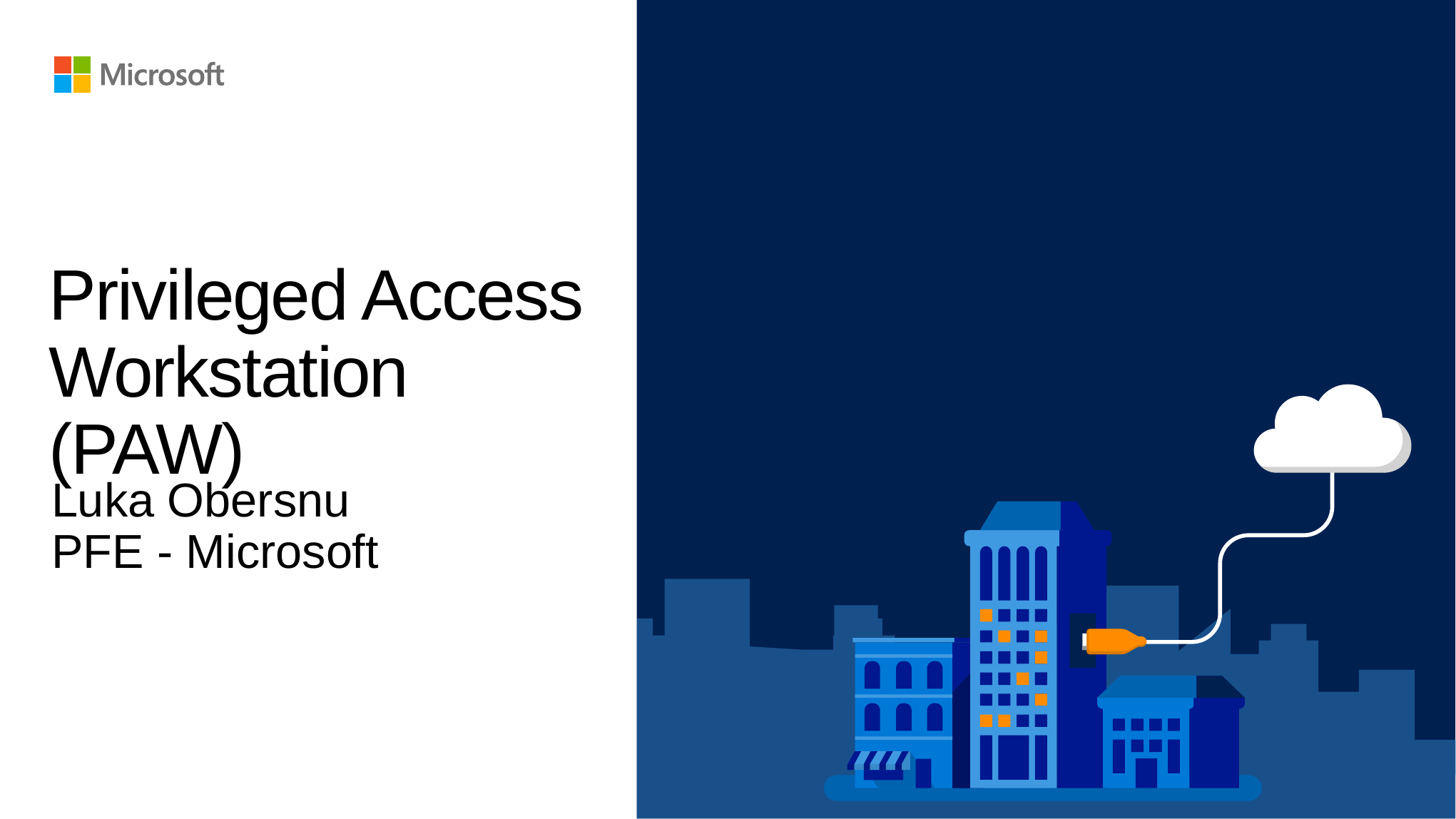

# Privileged Access Workstation (PAW)
Luka Obersnu
PFE - Microsoft